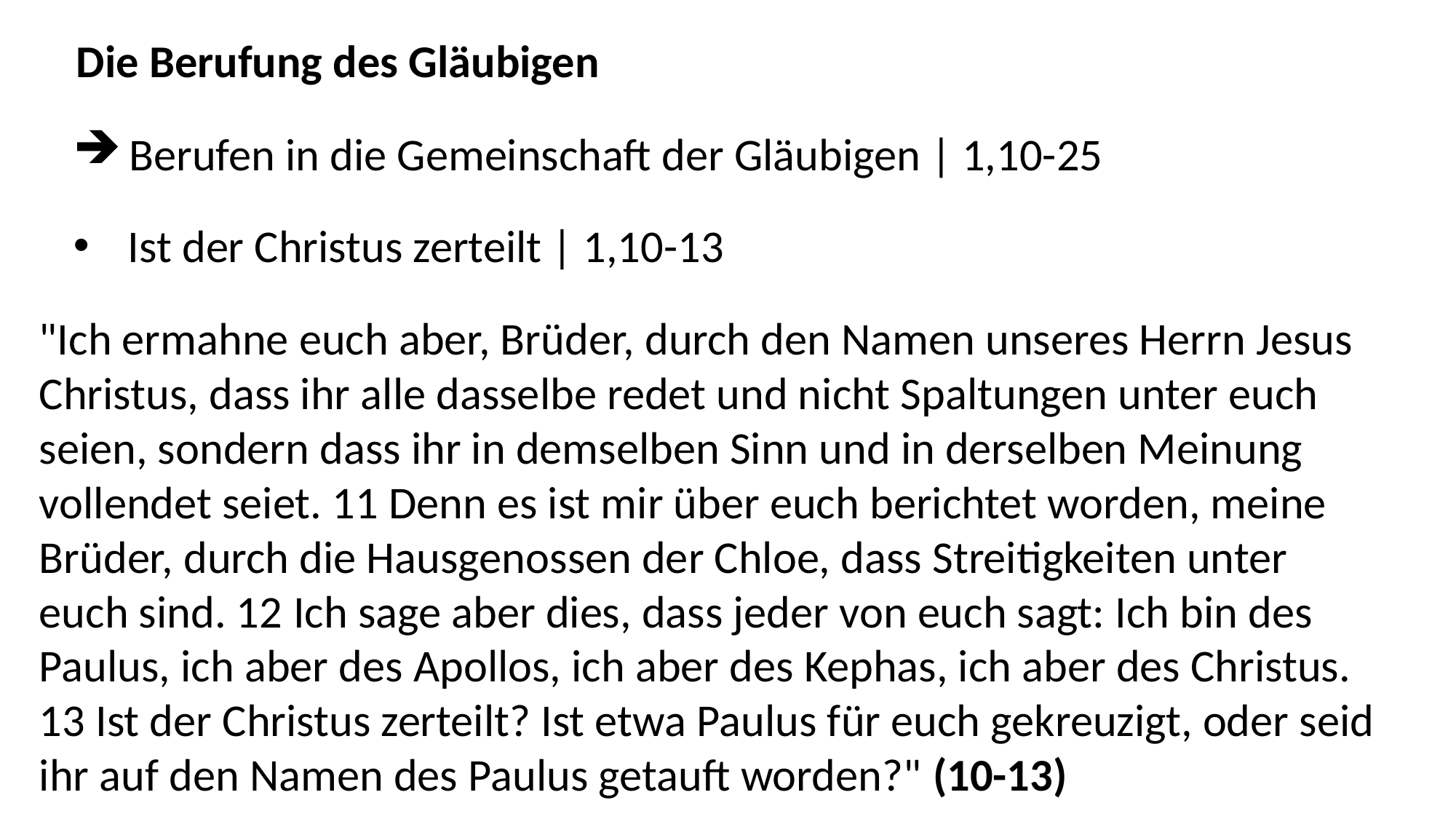

Die Berufung des Gläubigen
 Berufen in die Gemeinschaft der Gläubigen | 1,10-25
Ist der Christus zerteilt | 1,10-13
"Ich ermahne euch aber, Brüder, durch den Namen unseres Herrn Jesus Christus, dass ihr alle dasselbe redet und nicht Spaltungen unter euch seien, sondern dass ihr in demselben Sinn und in derselben Meinung vollendet seiet. 11 Denn es ist mir über euch berichtet worden, meine Brüder, durch die Hausgenossen der Chloe, dass Streitigkeiten unter euch sind. 12 Ich sage aber dies, dass jeder von euch sagt: Ich bin des Paulus, ich aber des Apollos, ich aber des Kephas, ich aber des Christus. 13 Ist der Christus zerteilt? Ist etwa Paulus für euch gekreuzigt, oder seid ihr auf den Namen des Paulus getauft worden?" (10-13)